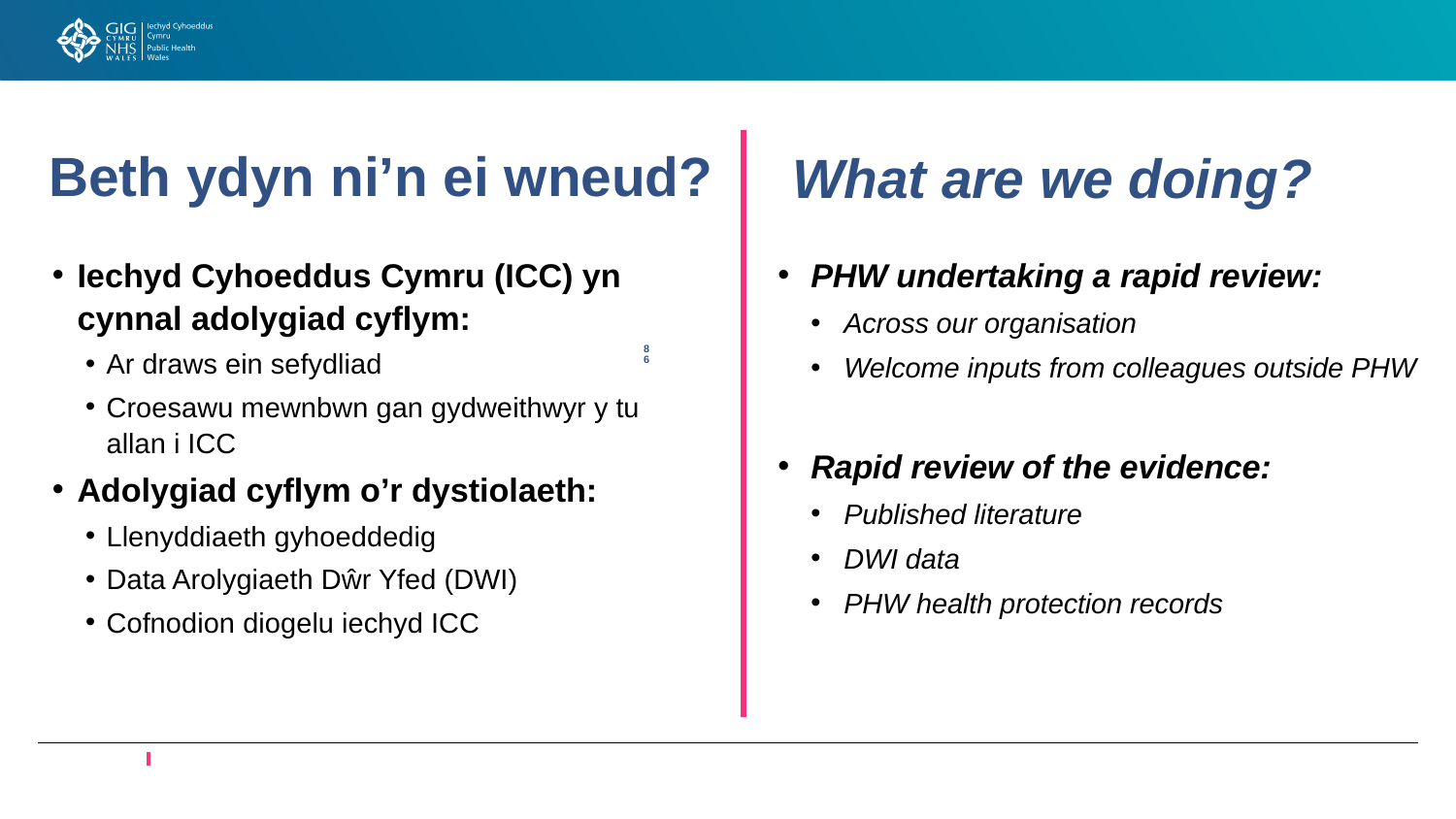

Beth ydyn ni’n ei wneud?

What are we doing?
Iechyd Cyhoeddus Cymru (ICC) yn cynnal adolygiad cyflym:
Ar draws ein sefydliad
Croesawu mewnbwn gan gydweithwyr y tu allan i ICC
Adolygiad cyflym o’r dystiolaeth:
Llenyddiaeth gyhoeddedig
Data Arolygiaeth Dŵr Yfed (DWI)
Cofnodion diogelu iechyd ICC

PHW undertaking a rapid review:
Across our organisation
Welcome inputs from colleagues outside PHW

Rapid review of the evidence:
Published literature
DWI data
PHW health protection records

86